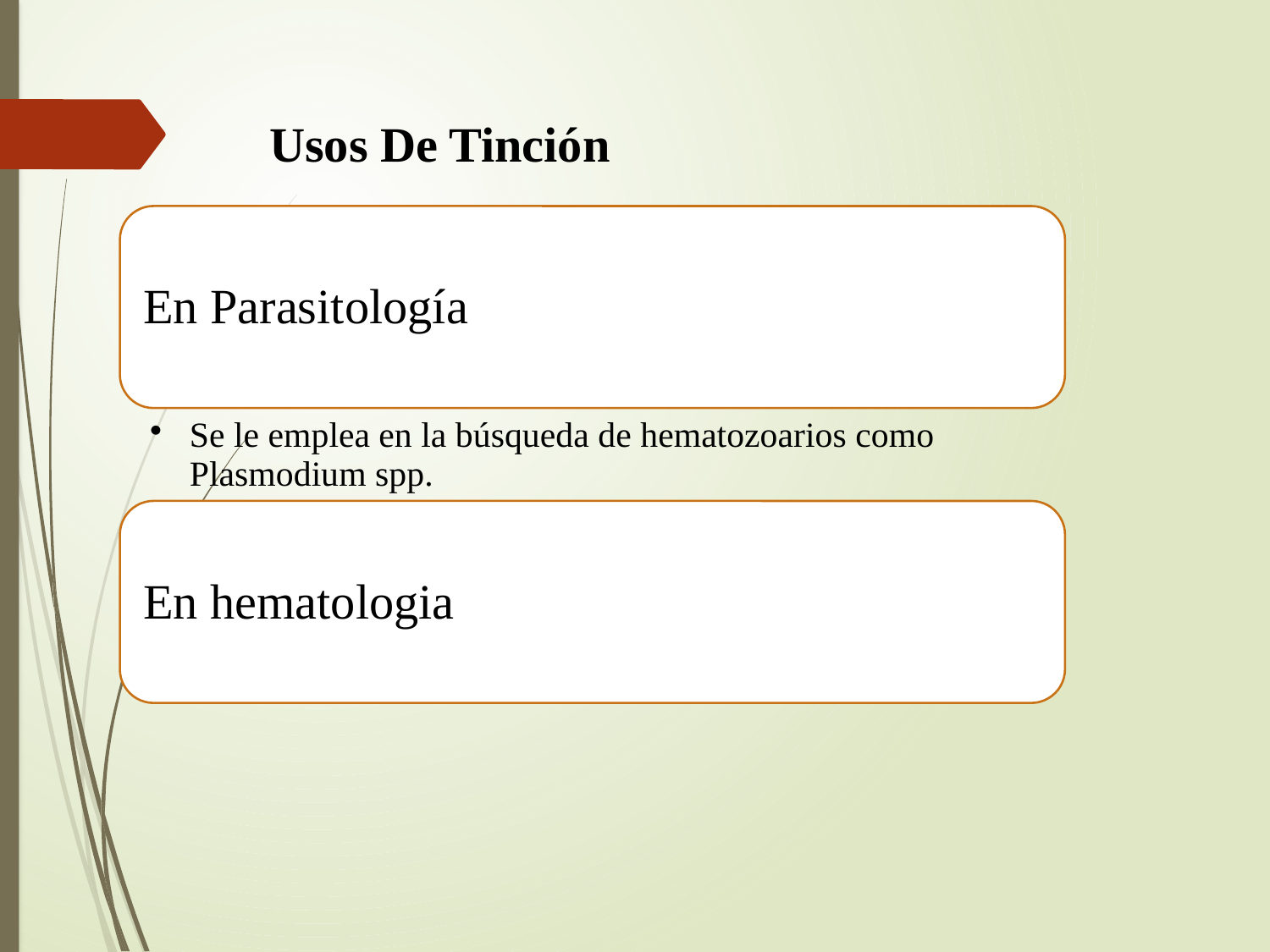

Usos De Tinción
En Parasitología
Se le emplea en la búsqueda de hematozoarios como Plasmodium spp.
En hematologia